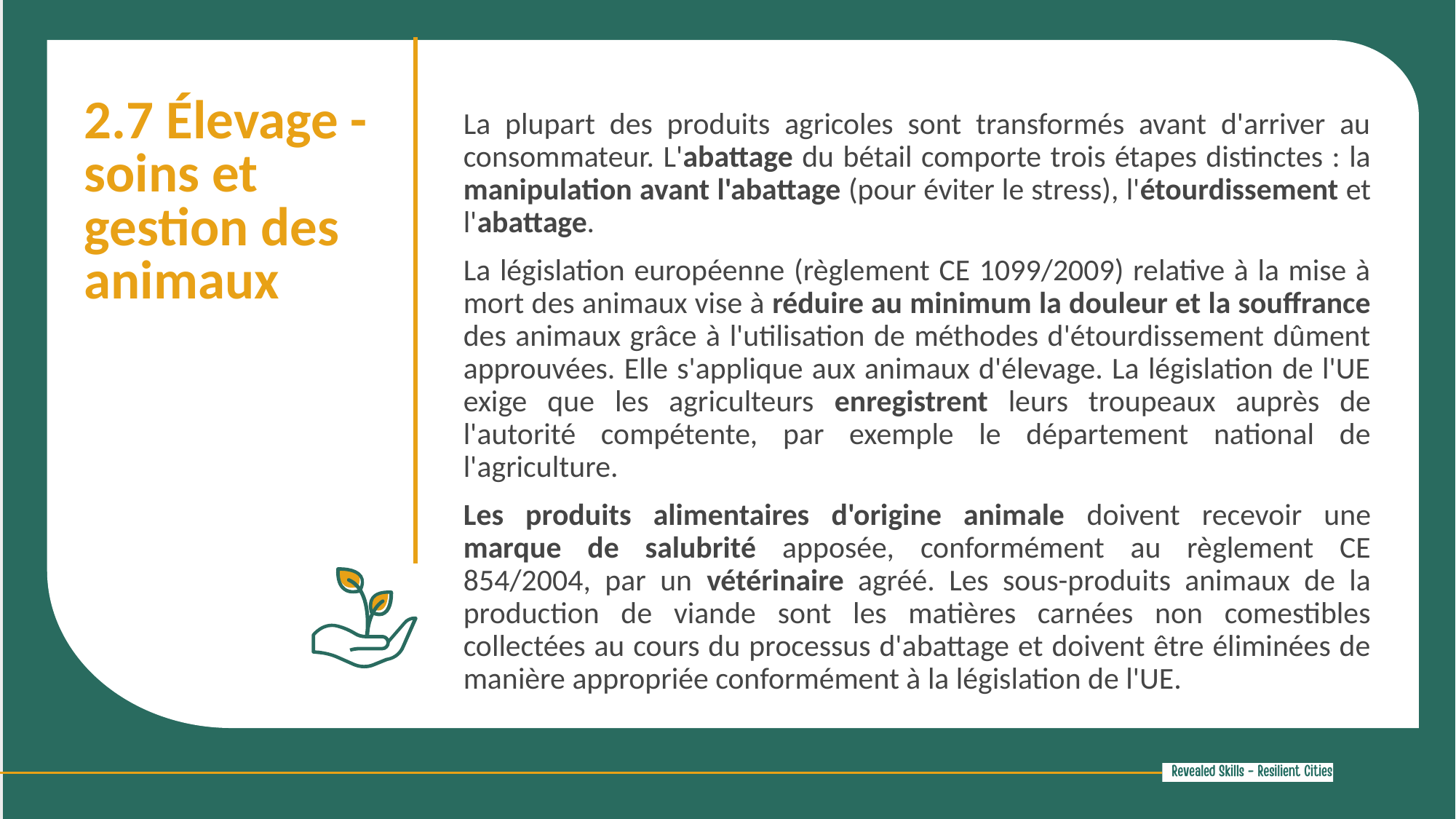

2.7 Élevage - soins et gestion des animaux

La plupart des produits agricoles sont transformés avant d'arriver au consommateur. L'abattage du bétail comporte trois étapes distinctes : la manipulation avant l'abattage (pour éviter le stress), l'étourdissement et l'abattage.
La législation européenne (règlement CE 1099/2009) relative à la mise à mort des animaux vise à réduire au minimum la douleur et la souffrance des animaux grâce à l'utilisation de méthodes d'étourdissement dûment approuvées. Elle s'applique aux animaux d'élevage. La législation de l'UE exige que les agriculteurs enregistrent leurs troupeaux auprès de l'autorité compétente, par exemple le département national de l'agriculture.
Les produits alimentaires d'origine animale doivent recevoir une marque de salubrité apposée, conformément au règlement CE 854/2004, par un vétérinaire agréé. Les sous-produits animaux de la production de viande sont les matières carnées non comestibles collectées au cours du processus d'abattage et doivent être éliminées de manière appropriée conformément à la législation de l'UE.